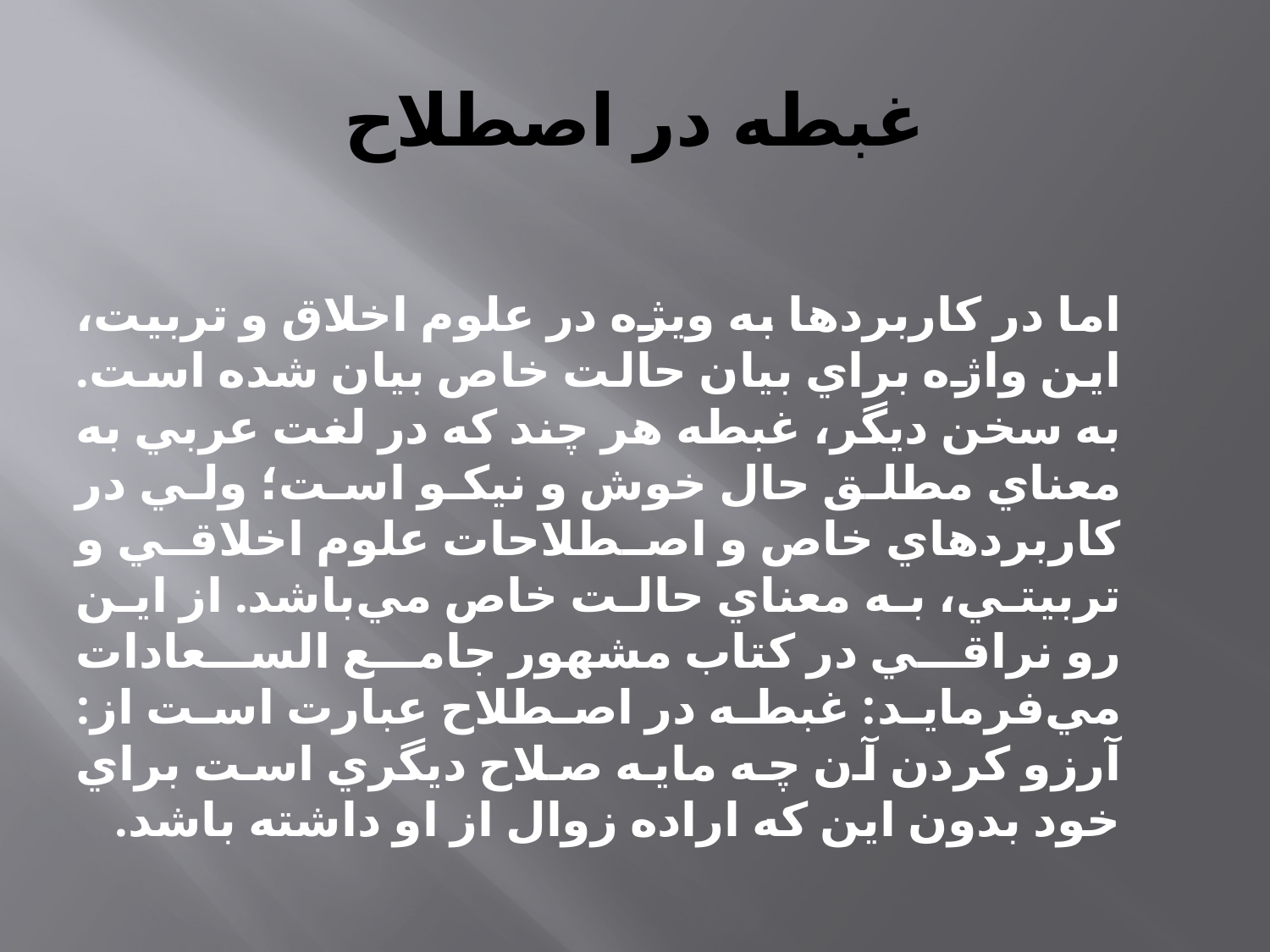

# غبطه در اصطلاح
اما در كاربردها به ويژه در علوم اخلاق و تربيت، اين واژه براي بيان حالت خاص بيان شده است. به سخن ديگر، غبطه هر چند كه در لغت عربي به معناي مطلق حال خوش و نيكو است؛ ولي در كاربردهاي خاص و اصطلاحات علوم اخلاقي و تربيتي، به معناي حالت خاص مي‌باشد. از اين رو نراقي در كتاب مشهور جامع السعادات مي‌فرمايد: غبطه در اصطلاح عبارت است از: آرزو كردن آن چه مايه صلاح ديگري است براي خود بدون اين كه اراده زوال از او داشته باشد.